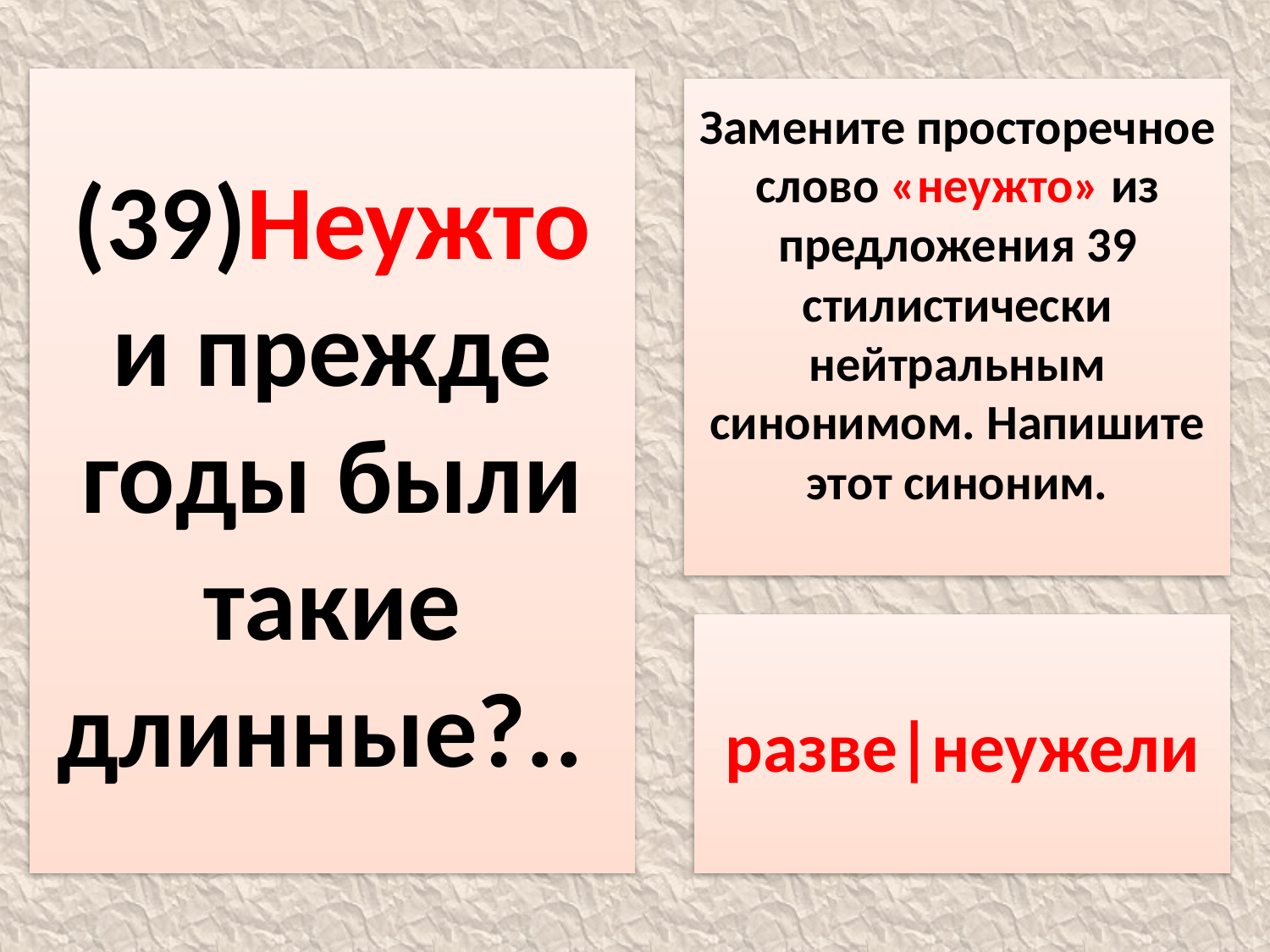

(39)Неужто и прежде годы были такие длинные?..
Замените просторечное слово «неужто» из предложения 39 стилистически нейтральным синонимом. Напишите этот синоним.

разве|неужели